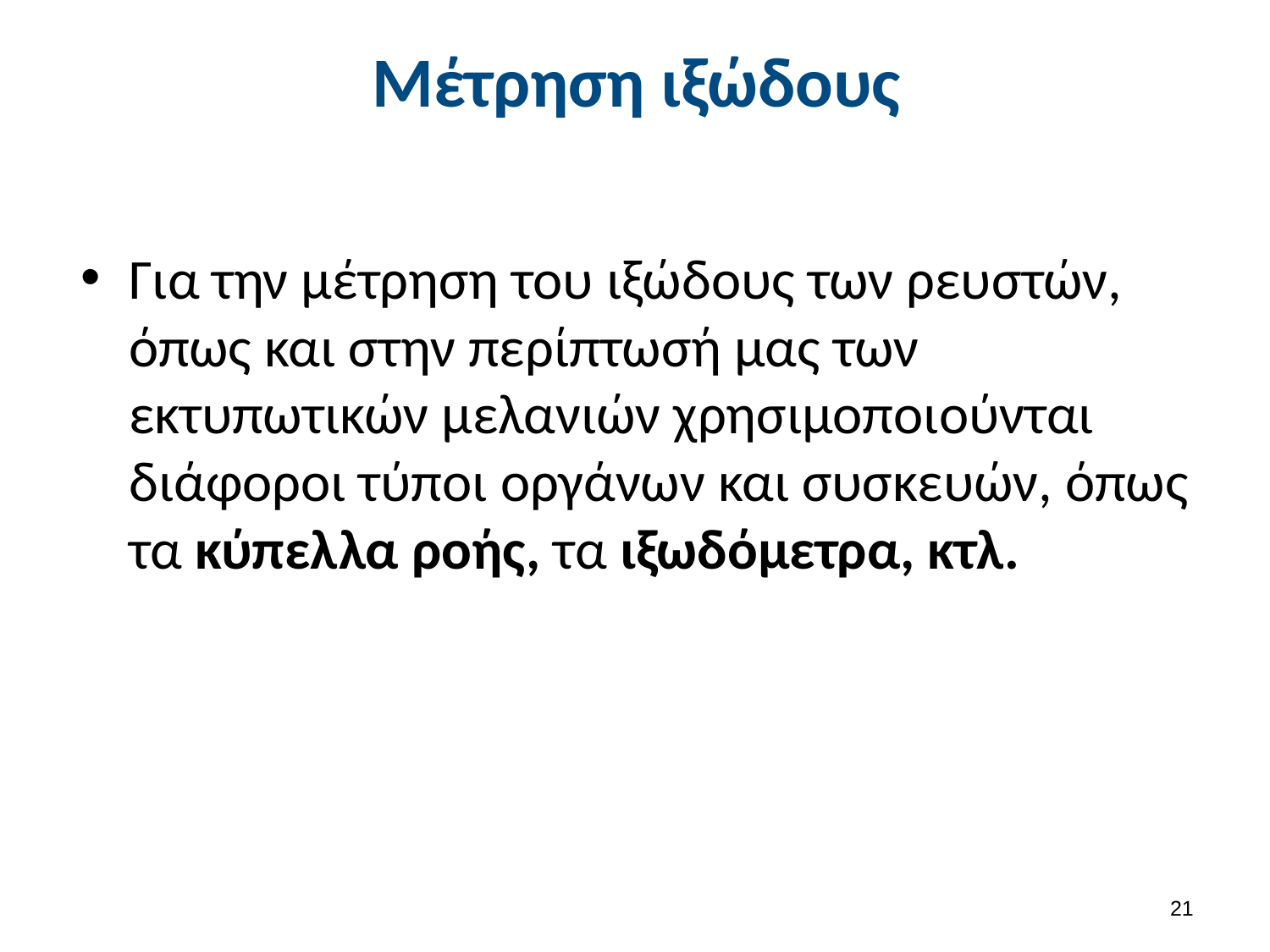

# Μέτρηση ιξώδους
Για την μέτρηση του ιξώδους των ρευστών, όπως και στην περίπτωσή μας των εκτυπωτικών μελανιών χρησιμοποιούνται διάφοροι τύποι οργάνων και συσκευών, όπως τα κύπελλα ροής, τα ιξωδόμετρα, κτλ.
21